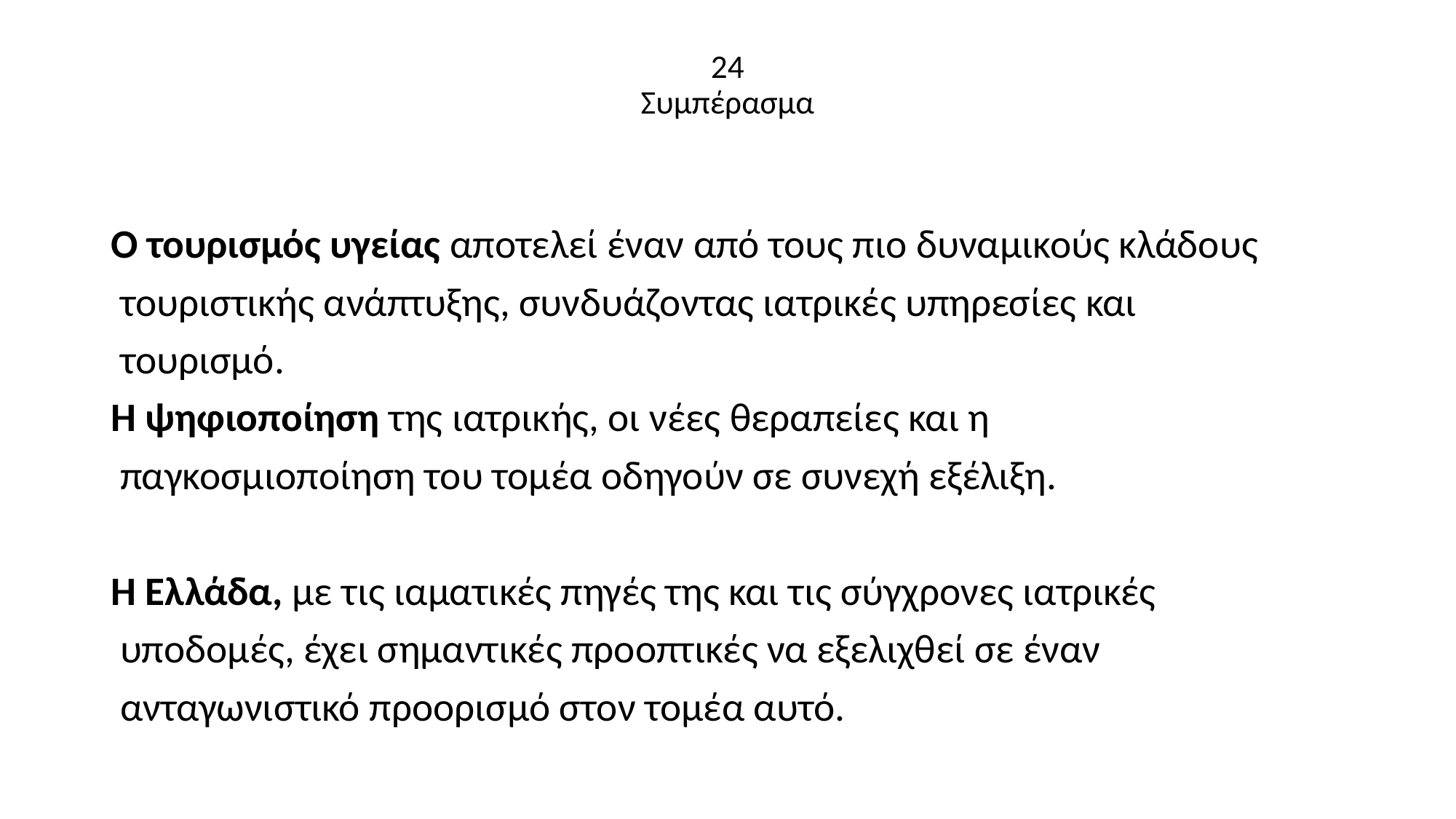

# 24 Συμπέρασμα
Ο τουρισμός υγείας αποτελεί έναν από τους πιο δυναμικούς κλάδους
 τουριστικής ανάπτυξης, συνδυάζοντας ιατρικές υπηρεσίες και
 τουρισμό.
Η ψηφιοποίηση της ιατρικής, οι νέες θεραπείες και η
 παγκοσμιοποίηση του τομέα οδηγούν σε συνεχή εξέλιξη.

Η Ελλάδα, με τις ιαματικές πηγές της και τις σύγχρονες ιατρικές
 υποδομές, έχει σημαντικές προοπτικές να εξελιχθεί σε έναν
 ανταγωνιστικό προορισμό στον τομέα αυτό.